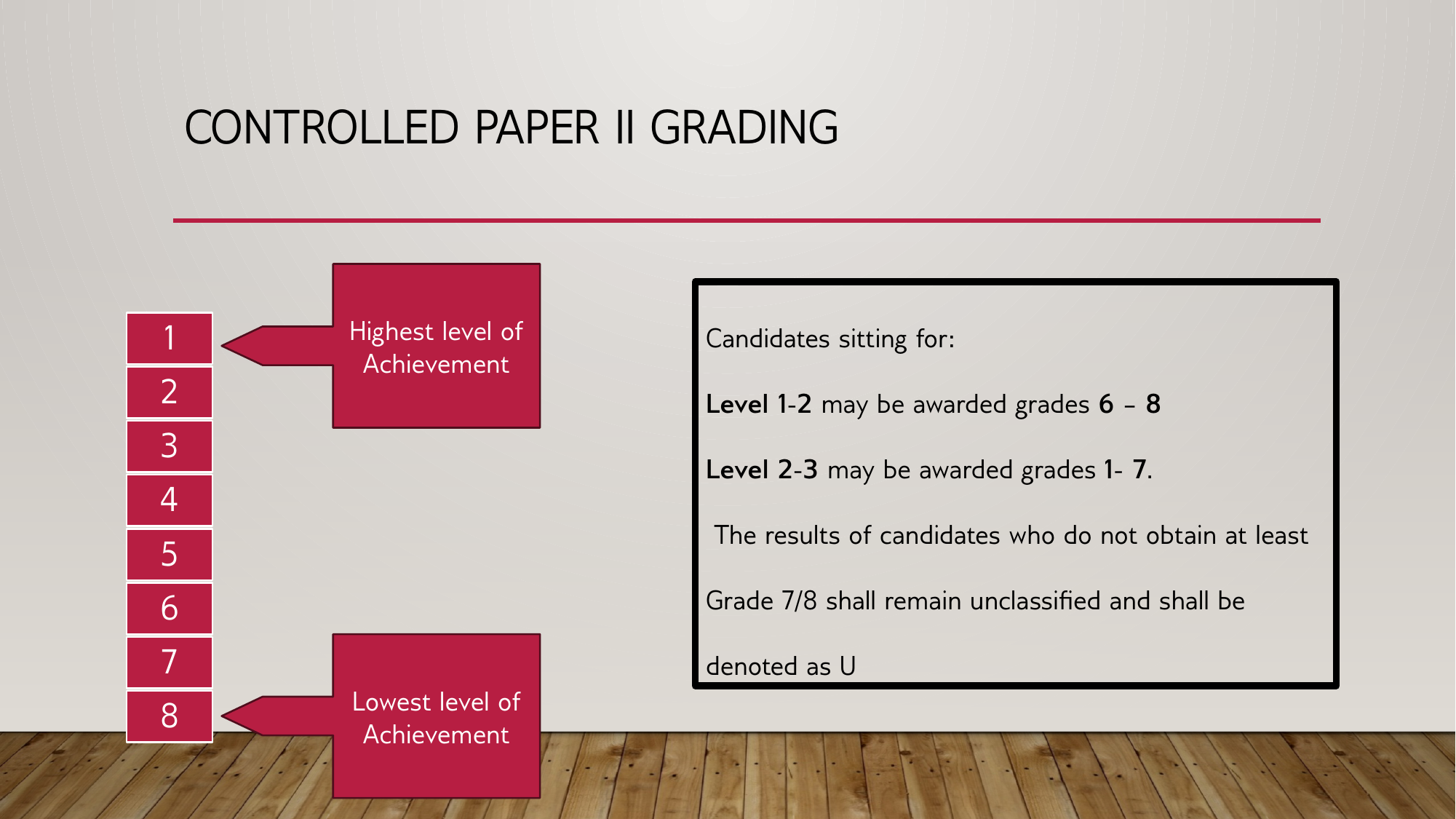

# Controlled Paper II grading
Highest level of Achievement
Candidates sitting for:
Level 1-2 may be awarded grades 6 – 8
Level 2-3 may be awarded grades 1- 7.
 The results of candidates who do not obtain at least Grade 7/8 shall remain unclassified and shall be denoted as U
1
2
3
4
5
6
7
8
Lowest level of Achievement